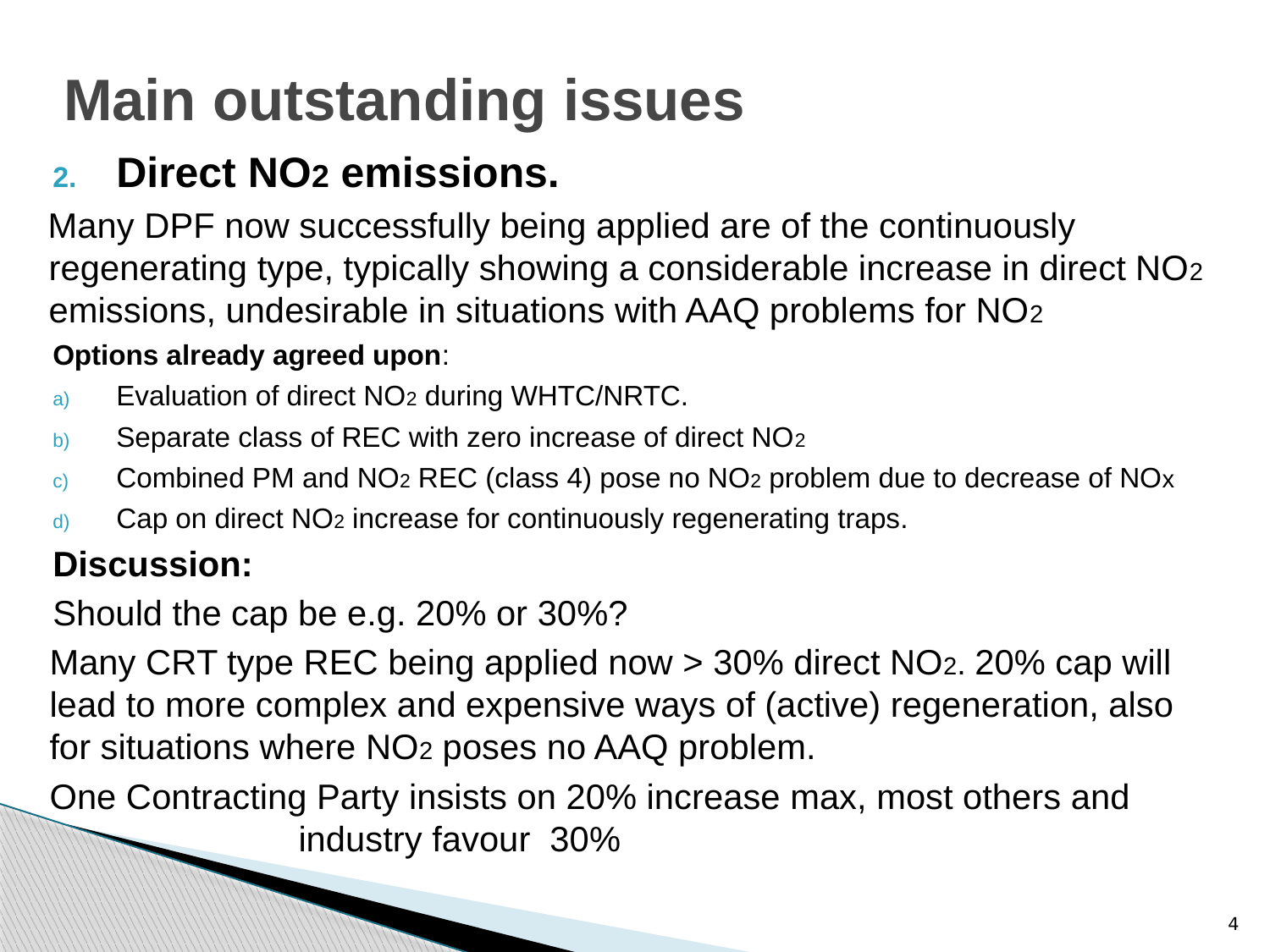

# Main outstanding issues
Direct NO2 emissions.
Many DPF now successfully being applied are of the continuously regenerating type, typically showing a considerable increase in direct NO2 emissions, undesirable in situations with AAQ problems for NO2
Options already agreed upon:
Evaluation of direct NO2 during WHTC/NRTC.
Separate class of REC with zero increase of direct NO2
Combined PM and NO2 REC (class 4) pose no NO2 problem due to decrease of NOx
Cap on direct NO2 increase for continuously regenerating traps.
Discussion:
Should the cap be e.g. 20% or 30%?
Many CRT type REC being applied now > 30% direct NO2. 20% cap will lead to more complex and expensive ways of (active) regeneration, also for situations where NO2 poses no AAQ problem.
One Contracting Party insists on 20% increase max, most others and industry favour  30%
4